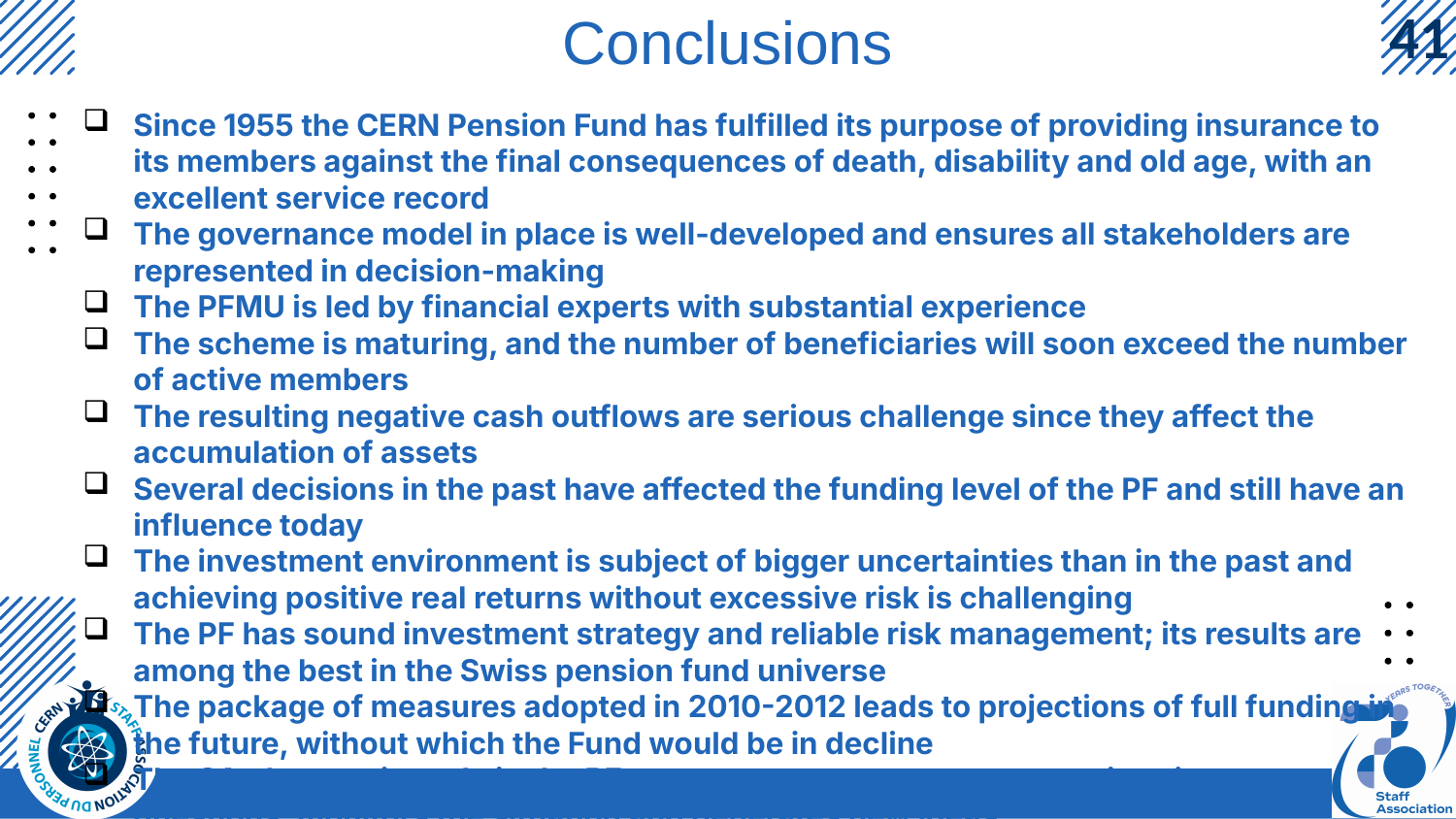

# Conclusions
Since 1955 the CERN Pension Fund has fulfilled its purpose of providing insurance to its members against the final consequences of death, disability and old age, with an excellent service record
The governance model in place is well-developed and ensures all stakeholders are represented in decision-making
The PFMU is led by financial experts with substantial experience
The scheme is maturing, and the number of beneficiaries will soon exceed the number of active members
The resulting negative cash outflows are serious challenge since they affect the accumulation of assets
Several decisions in the past have affected the funding level of the PF and still have an influence today
The investment environment is subject of bigger uncertainties than in the past and achieving positive real returns without excessive risk is challenging
The PF has sound investment strategy and reliable risk management; its results are among the best in the Swiss pension fund universe
The package of measures adopted in 2010-2012 leads to projections of full funding in the future, without which the Fund would be in decline
The SA plays active role in the PF: supports strong governance, raises important questions, monitors the situation and generates new ideas